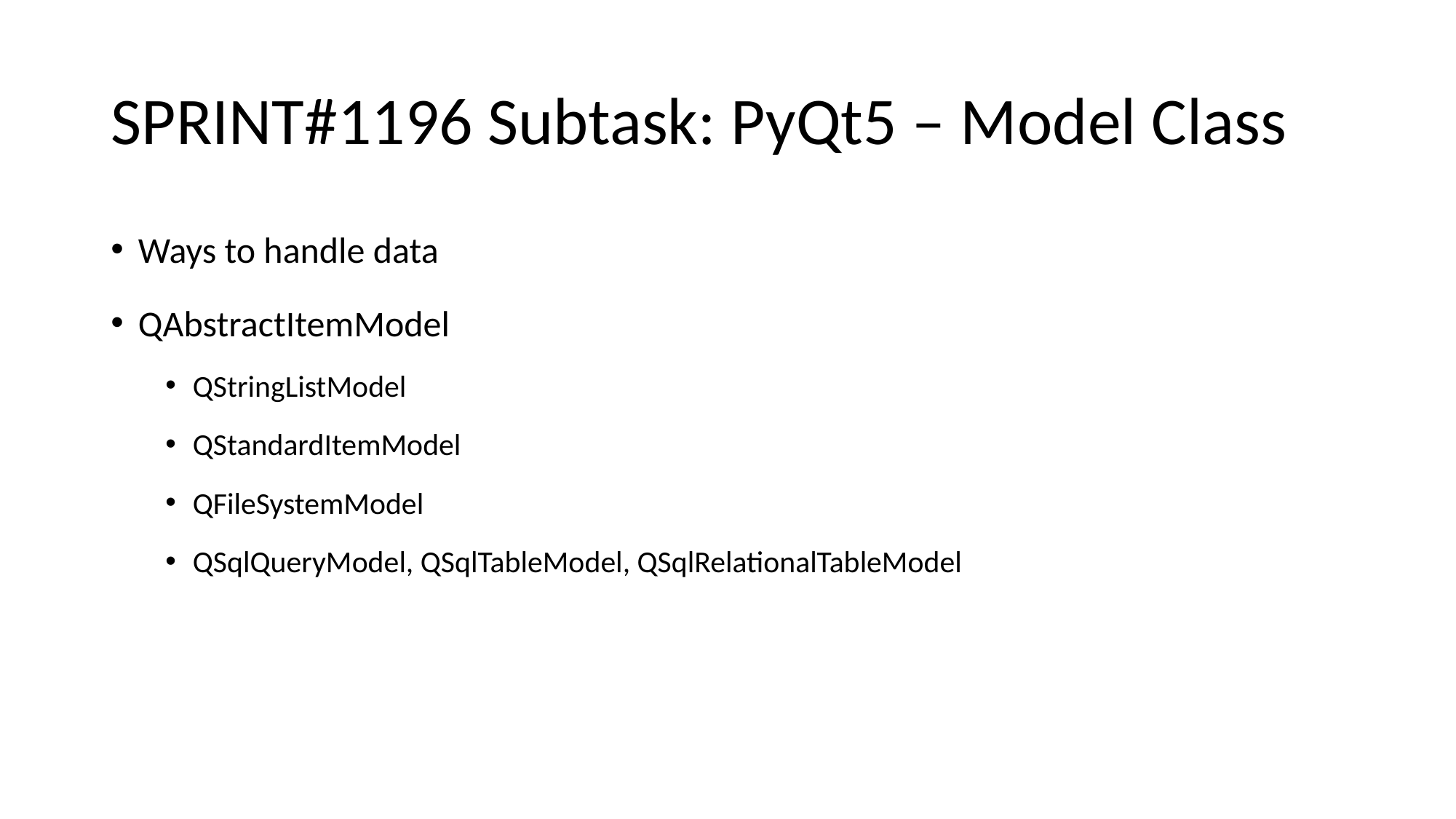

# SPRINT#1196 Subtask: PyQt5 – Model Class
Ways to handle data
QAbstractItemModel
QStringListModel
QStandardItemModel
QFileSystemModel
QSqlQueryModel, QSqlTableModel, QSqlRelationalTableModel